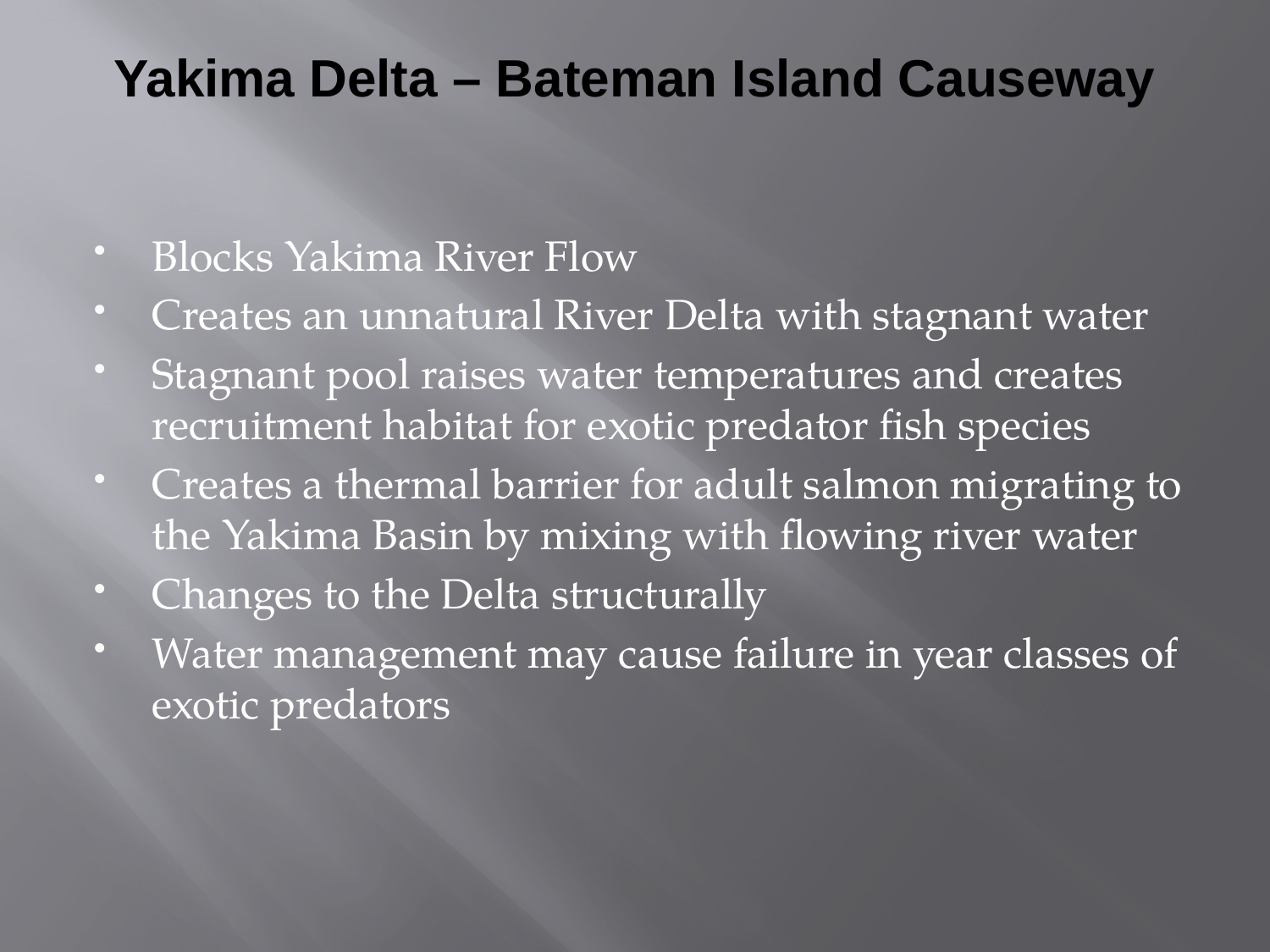

# Yakima Delta – Bateman Island Causeway
Blocks Yakima River Flow
Creates an unnatural River Delta with stagnant water
Stagnant pool raises water temperatures and creates recruitment habitat for exotic predator fish species
Creates a thermal barrier for adult salmon migrating to the Yakima Basin by mixing with flowing river water
Changes to the Delta structurally
Water management may cause failure in year classes of exotic predators